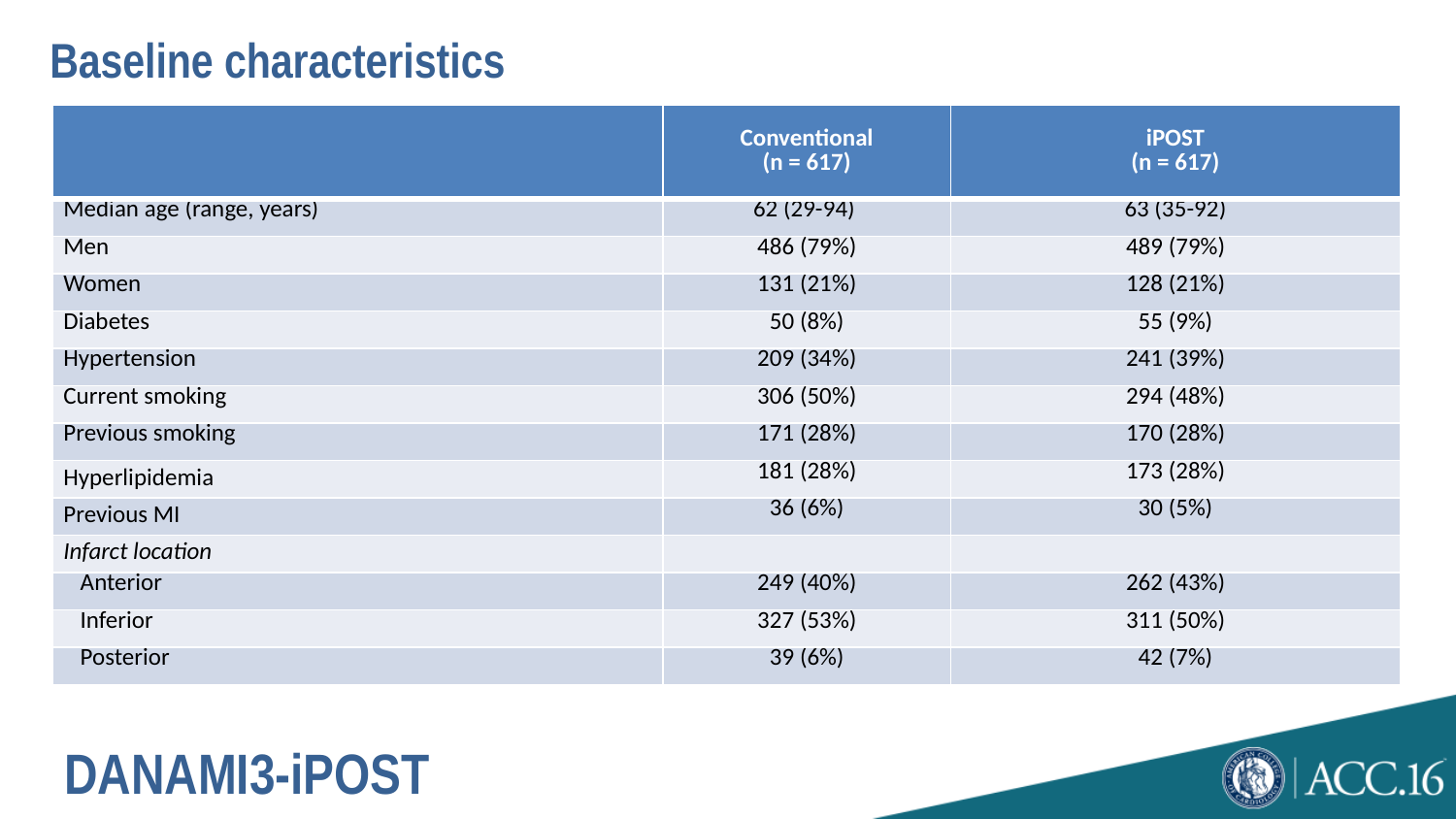

# Baseline characteristics
|  | Conventional (n = 617) | iPOST (n = 617) |
| --- | --- | --- |
| Median age (range, years) | 62 (29-94) | 63 (35-92) |
| Men | 486 (79%) | 489 (79%) |
| Women | 131 (21%) | 128 (21%) |
| Diabetes | 50 (8%) | 55 (9%) |
| Hypertension | 209 (34%) | 241 (39%) |
| Current smoking | 306 (50%) | 294 (48%) |
| Previous smoking | 171 (28%) | 170 (28%) |
| Hyperlipidemia | 181 (28%) | 173 (28%) |
| Previous MI | 36 (6%) | 30 (5%) |
| Infarct location |  |  |
| Anterior | 249 (40%) | 262 (43%) |
| Inferior | 327 (53%) | 311 (50%) |
| Posterior | 39 (6%) | 42 (7%) |
DANAMI3-iPOST